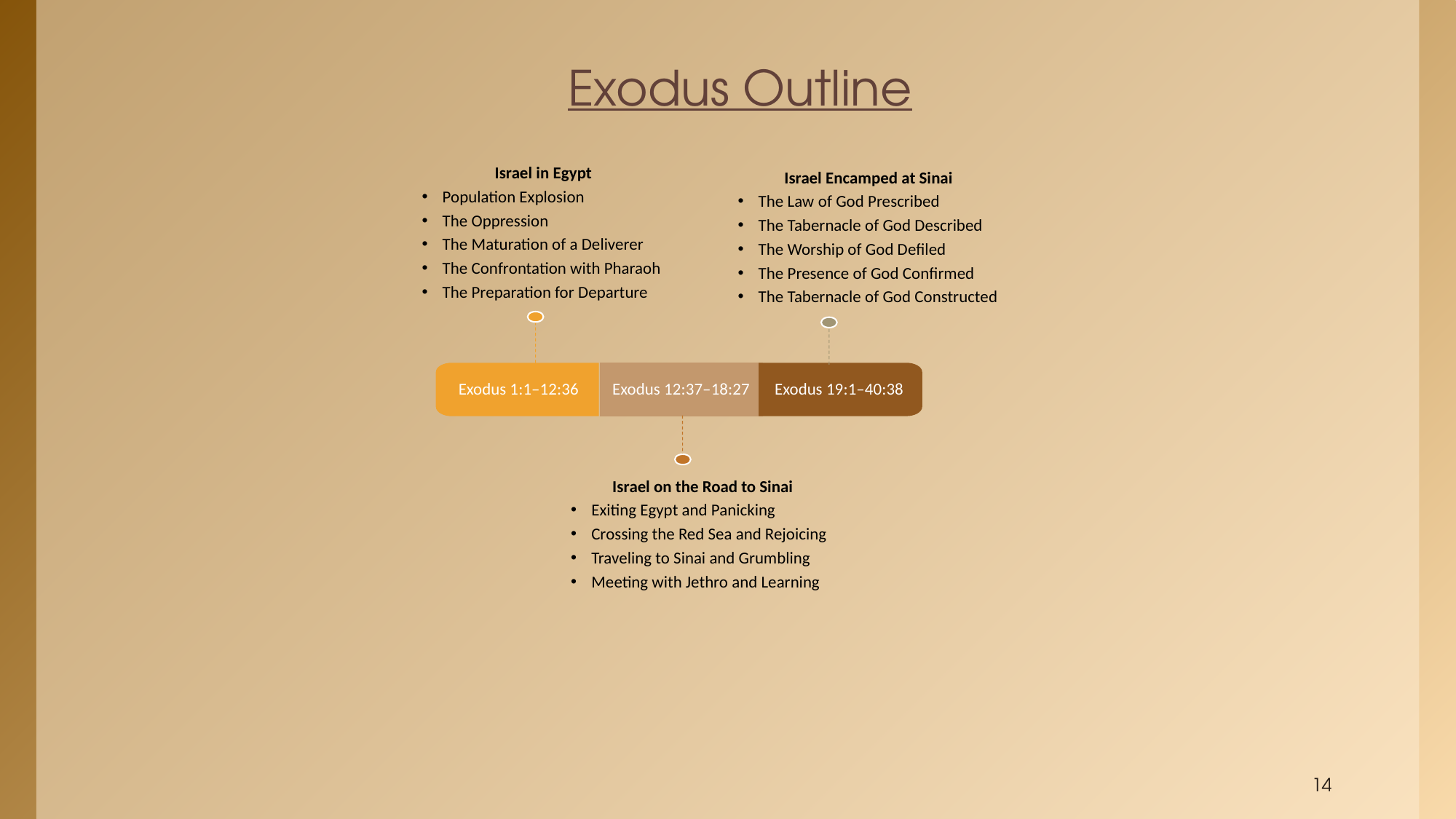

# Exodus Outline
Israel in Egypt
Population Explosion
The Oppression
The Maturation of a Deliverer
The Confrontation with Pharaoh
The Preparation for Departure
Israel Encamped at Sinai
The Law of God Prescribed
The Tabernacle of God Described
The Worship of God Defiled
The Presence of God Confirmed
The Tabernacle of God Constructed

Exodus 1:1–12:36
Exodus 12:37–18:27
Exodus 19:1–40:38

Israel on the Road to Sinai
Exiting Egypt and Panicking
Crossing the Red Sea and Rejoicing
Traveling to Sinai and Grumbling
Meeting with Jethro and Learning
14